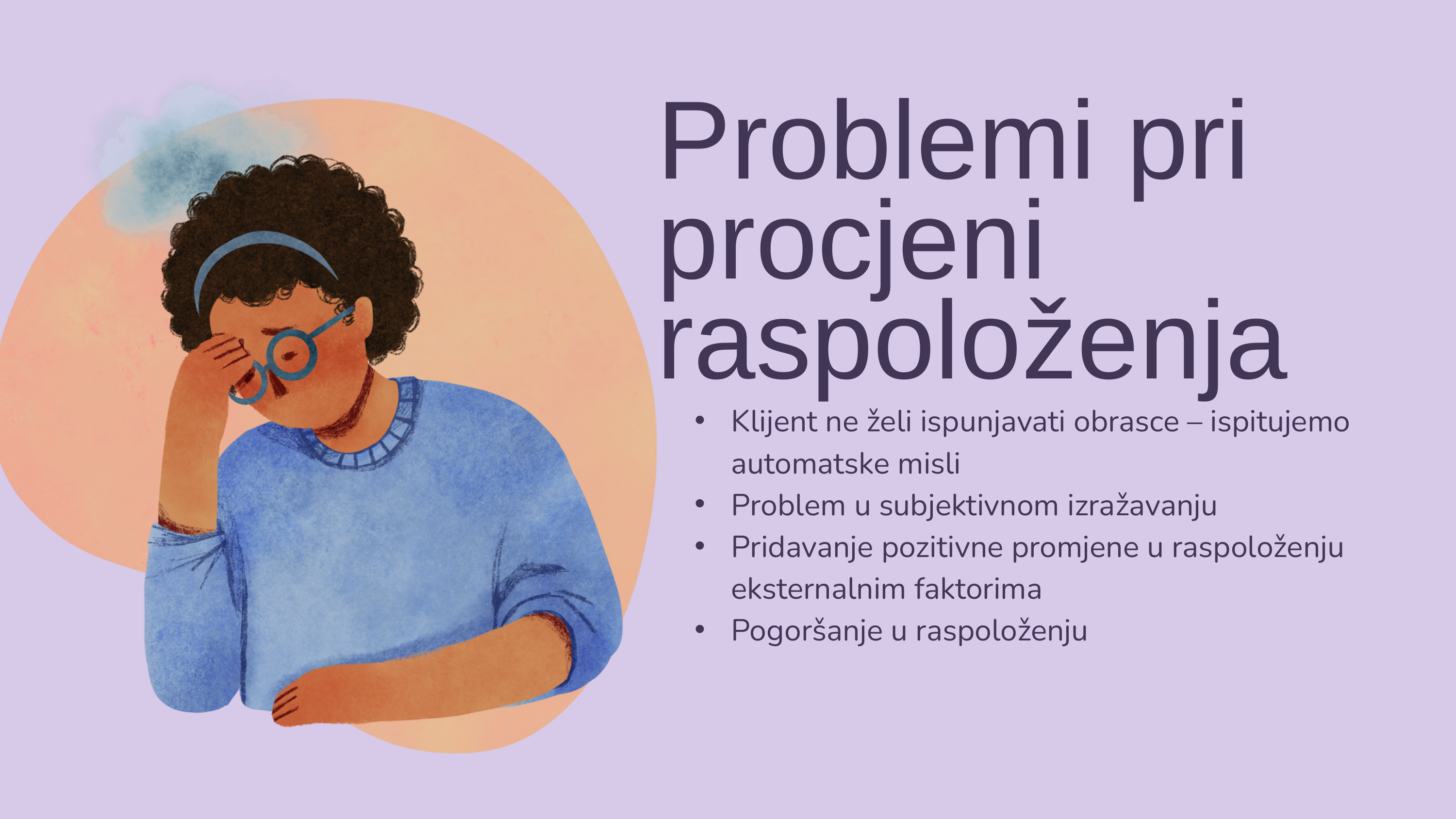

Problemi pri procjeni raspoloženja
Klijent ne želi ispunjavati obrasce – ispitujemo automatske misli
Problem u subjektivnom izražavanju
Pridavanje pozitivne promjene u raspoloženju eksternalnim faktorima
Pogoršanje u raspoloženju